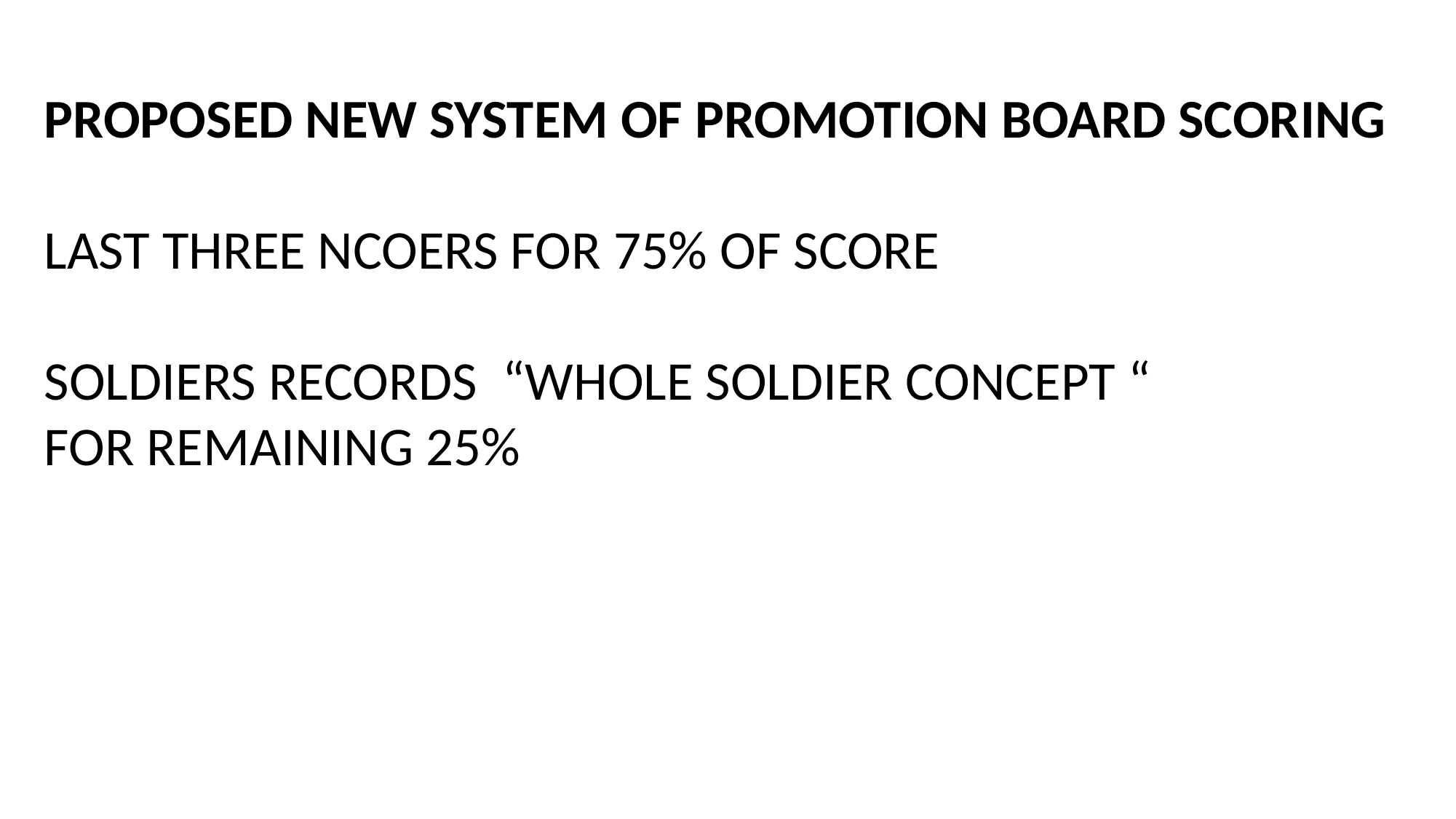

PROPOSED NEW SYSTEM OF PROMOTION BOARD SCORING

LAST THREE NCOERS FOR 75% OF SCORE

SOLDIERS RECORDS  “WHOLE SOLDIER CONCEPT “
FOR REMAINING 25%